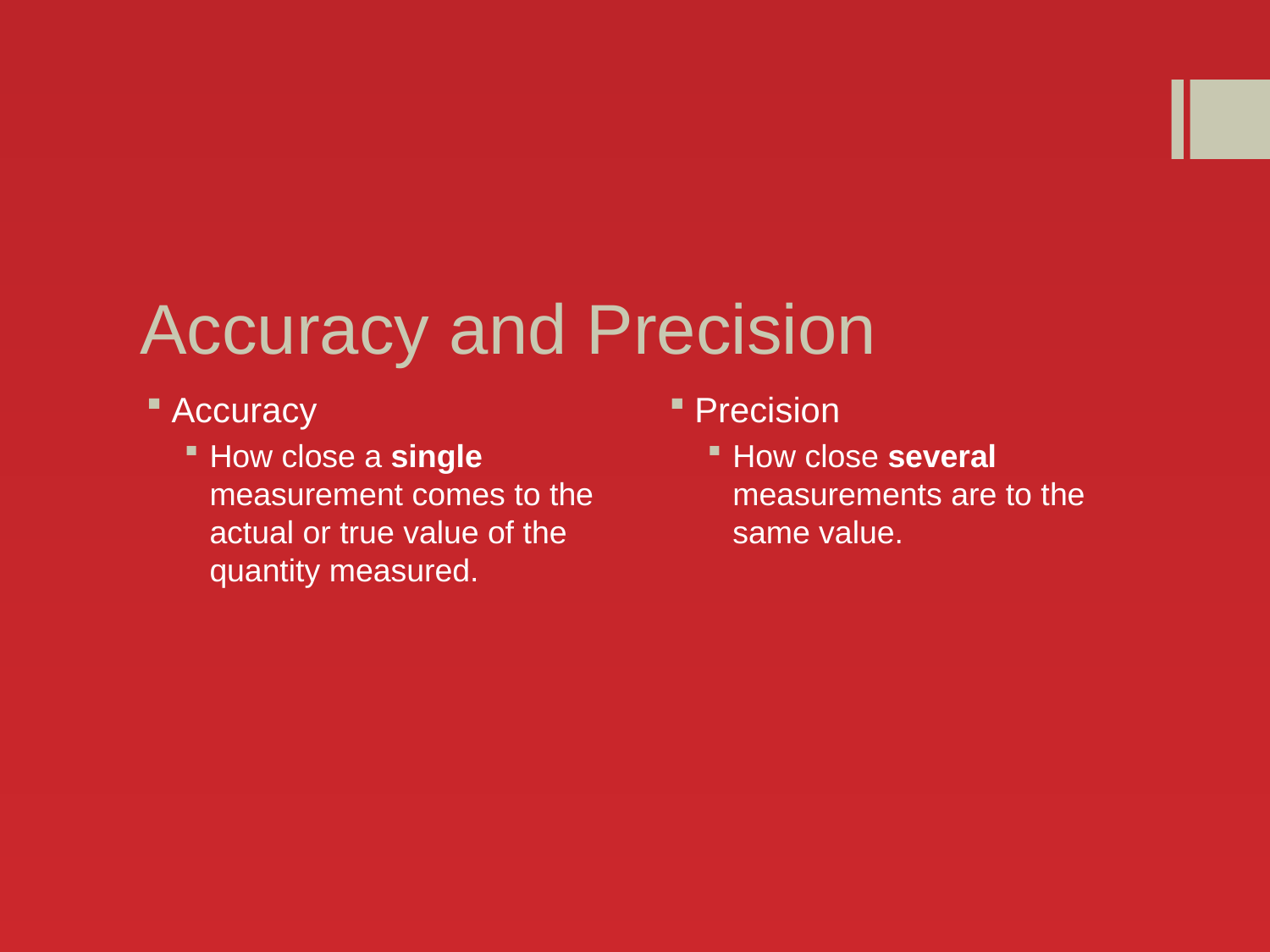

# Accuracy and Precision
Accuracy
How close a single measurement comes to the actual or true value of the quantity measured.
Precision
How close several measurements are to the same value.